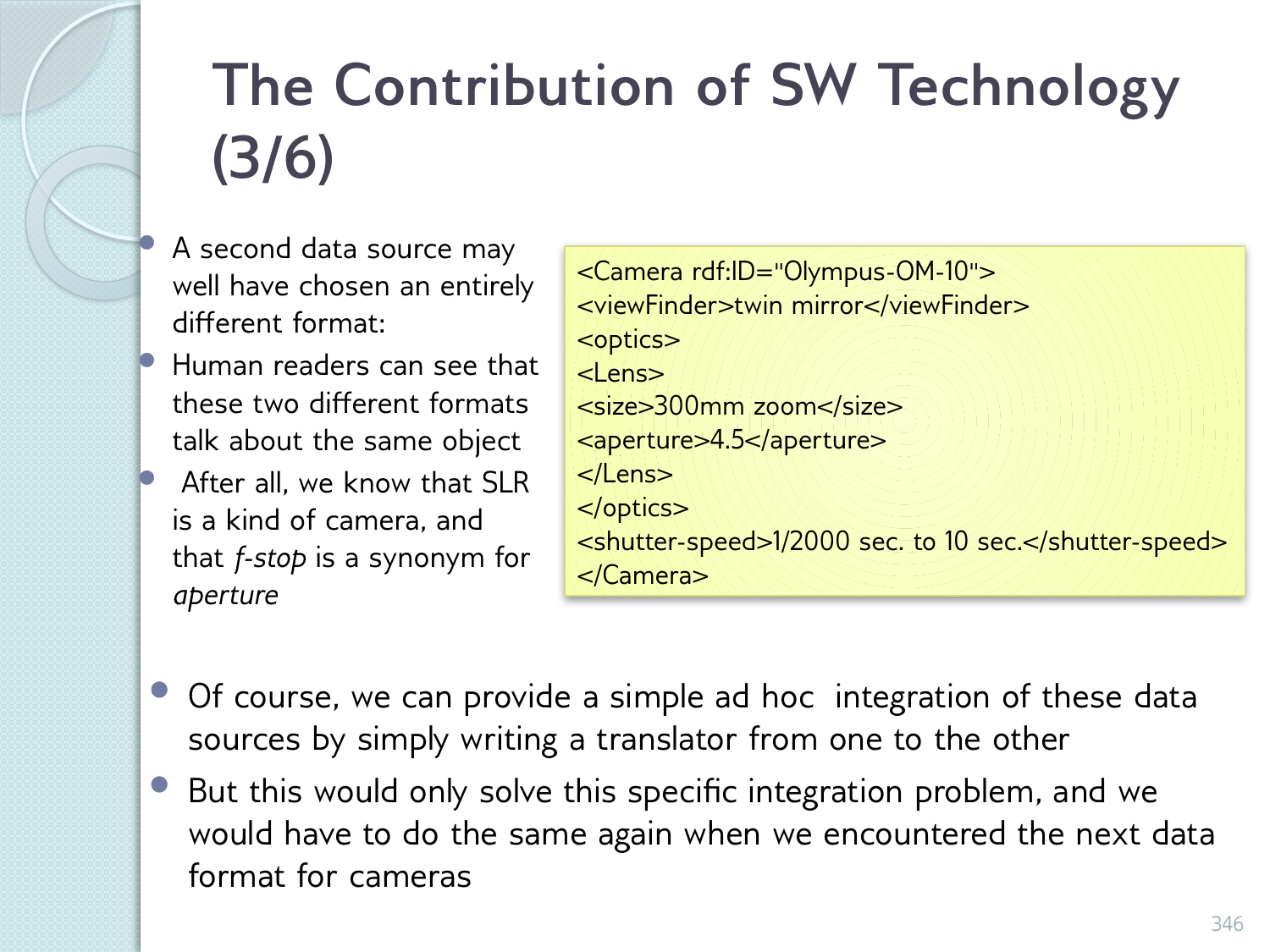

# The Contribution of SW Technology (3/6)
A second data source may well have chosen an entirely different format:
Human readers can see that these two different formats talk about the same object
 After all, we know that SLR is a kind of camera, and that f-stop is a synonym for aperture

<Camera rdf:ID="Olympus-OM-10">
<viewFinder>twin mirror</viewFinder>
<optics>
<Lens>
<size>300mm zoom</size>
<aperture>4.5</aperture>
</Lens>
</optics>
<shutter-speed>1/2000 sec. to 10 sec.</shutter-speed>
</Camera>
Of course, we can provide a simple ad hoc  integration of these data sources by simply writing a translator from one to the other
But this would only solve this specific integration problem, and we would have to do the same again when we encountered the next data format for cameras
346